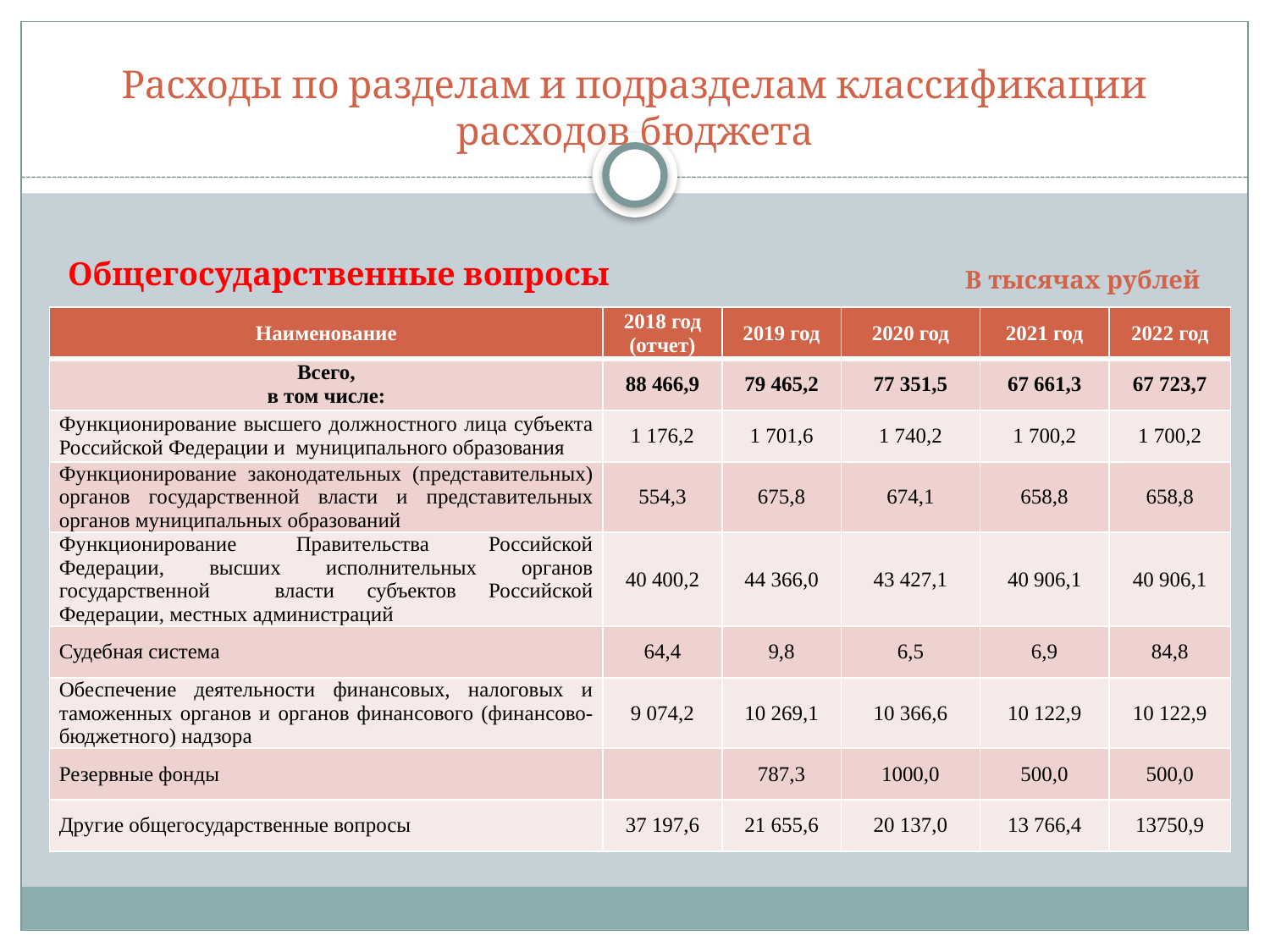

# Расходы по разделам и подразделам классификации расходов бюджета
Общегосударственные вопросы
В тысячах рублей
| Наименование | 2018 год (отчет) | 2019 год | 2020 год | 2021 год | 2022 год |
| --- | --- | --- | --- | --- | --- |
| Всего, в том числе: | 88 466,9 | 79 465,2 | 77 351,5 | 67 661,3 | 67 723,7 |
| Функционирование высшего должностного лица субъекта Российской Федерации и муниципального образования | 1 176,2 | 1 701,6 | 1 740,2 | 1 700,2 | 1 700,2 |
| Функционирование законодательных (представительных) органов государственной власти и представительных органов муниципальных образований | 554,3 | 675,8 | 674,1 | 658,8 | 658,8 |
| Функционирование Правительства Российской Федерации, высших исполнительных органов государственной власти субъектов Российской Федерации, местных администраций | 40 400,2 | 44 366,0 | 43 427,1 | 40 906,1 | 40 906,1 |
| Судебная система | 64,4 | 9,8 | 6,5 | 6,9 | 84,8 |
| Обеспечение деятельности финансовых, налоговых и таможенных органов и органов финансового (финансово-бюджетного) надзора | 9 074,2 | 10 269,1 | 10 366,6 | 10 122,9 | 10 122,9 |
| Резервные фонды |  | 787,3 | 1000,0 | 500,0 | 500,0 |
| Другие общегосударственные вопросы | 37 197,6 | 21 655,6 | 20 137,0 | 13 766,4 | 13750,9 |